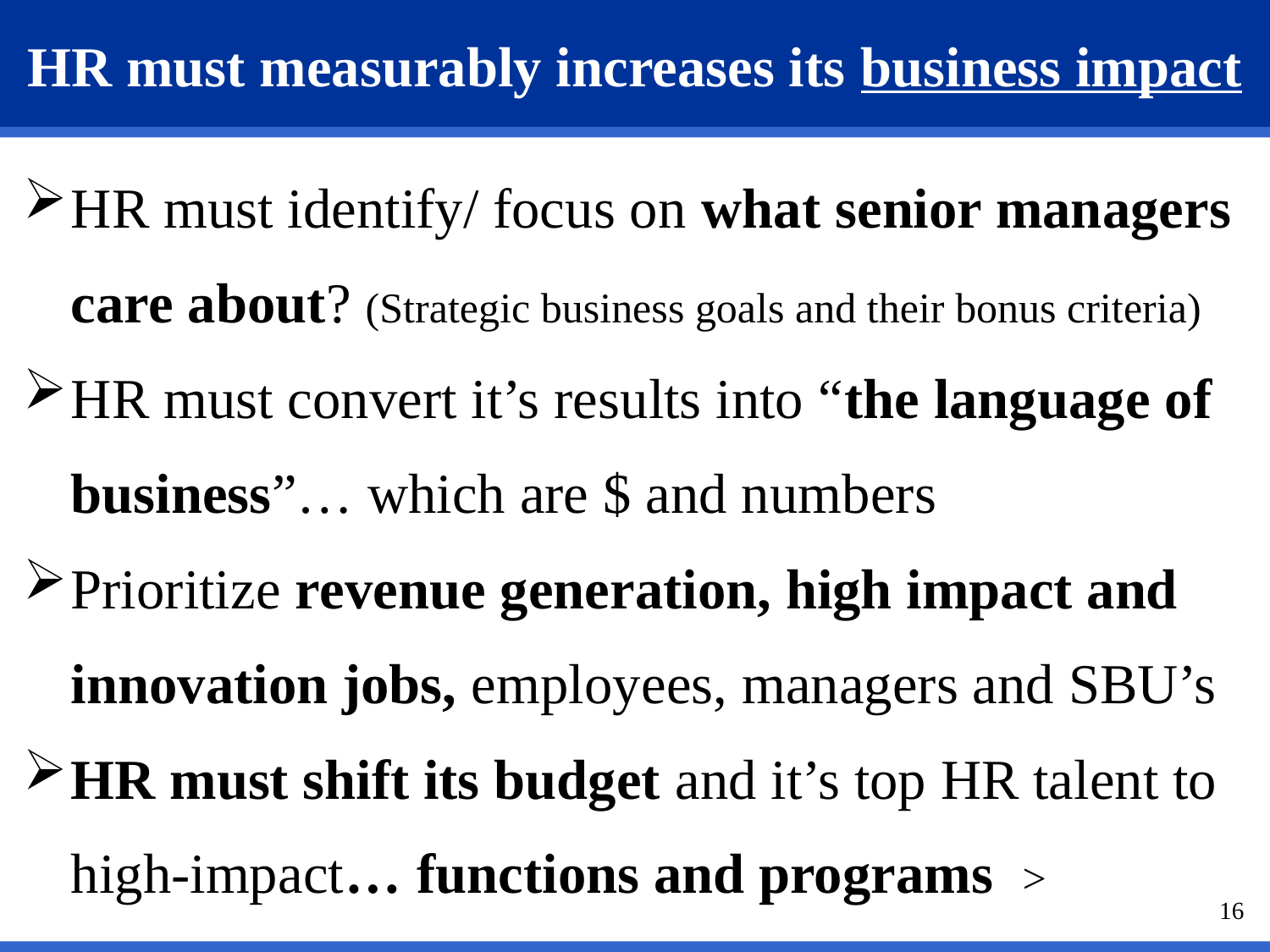

# HR must measurably increases its business impact
HR must identify/ focus on what senior managers care about? (Strategic business goals and their bonus criteria)
HR must convert it’s results into “the language of business”… which are $ and numbers
Prioritize revenue generation, high impact and innovation jobs, employees, managers and SBU’s
HR must shift its budget and it’s top HR talent to high-impact… functions and programs  >
16